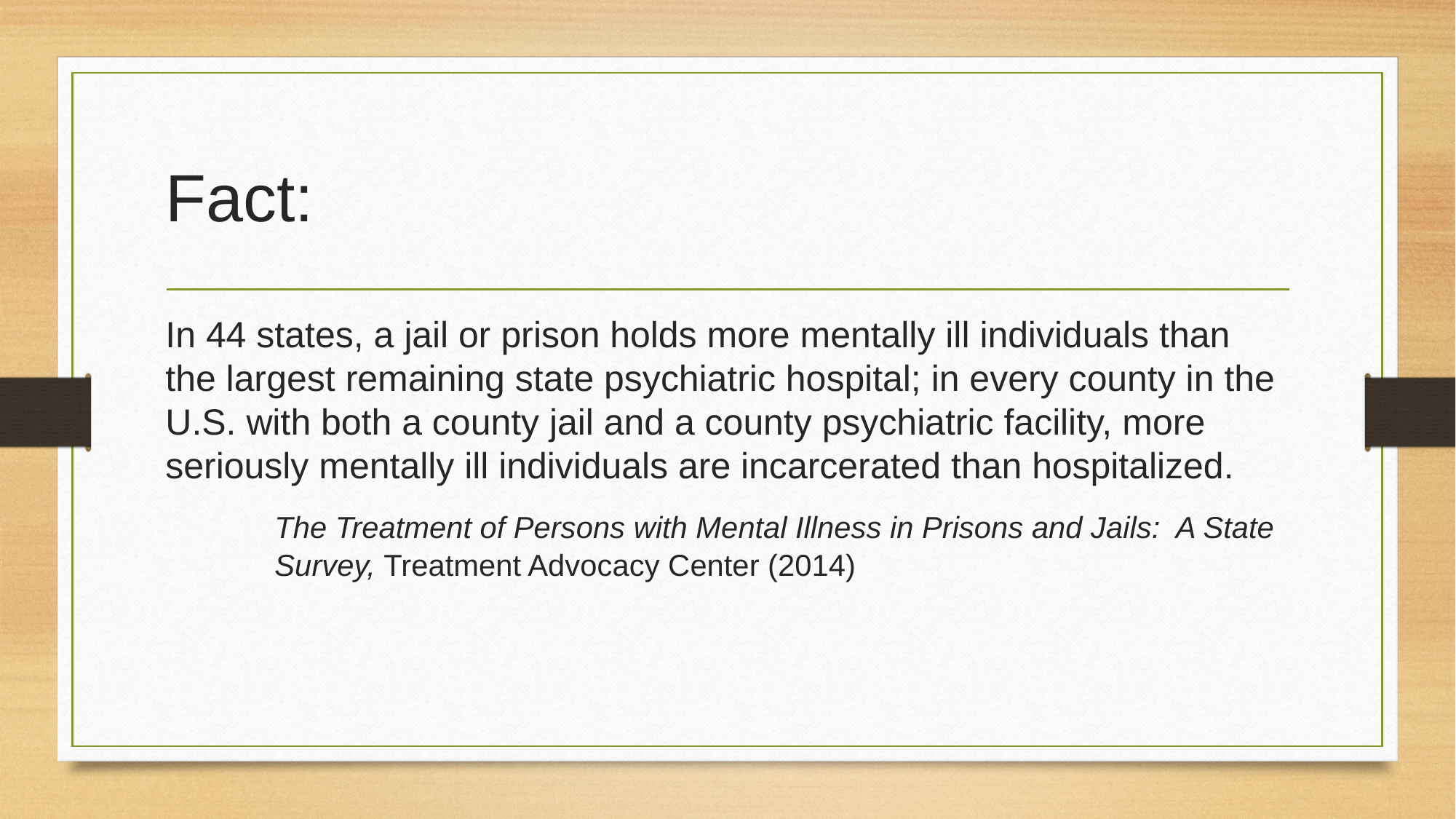

# Fact:
In 44 states, a jail or prison holds more mentally ill individuals than the largest remaining state psychiatric hospital; in every county in the U.S. with both a county jail and a county psychiatric facility, more seriously mentally ill individuals are incarcerated than hospitalized.
	The Treatment of Persons with Mental Illness in Prisons and Jails:  A State  	Survey, Treatment Advocacy Center (2014)